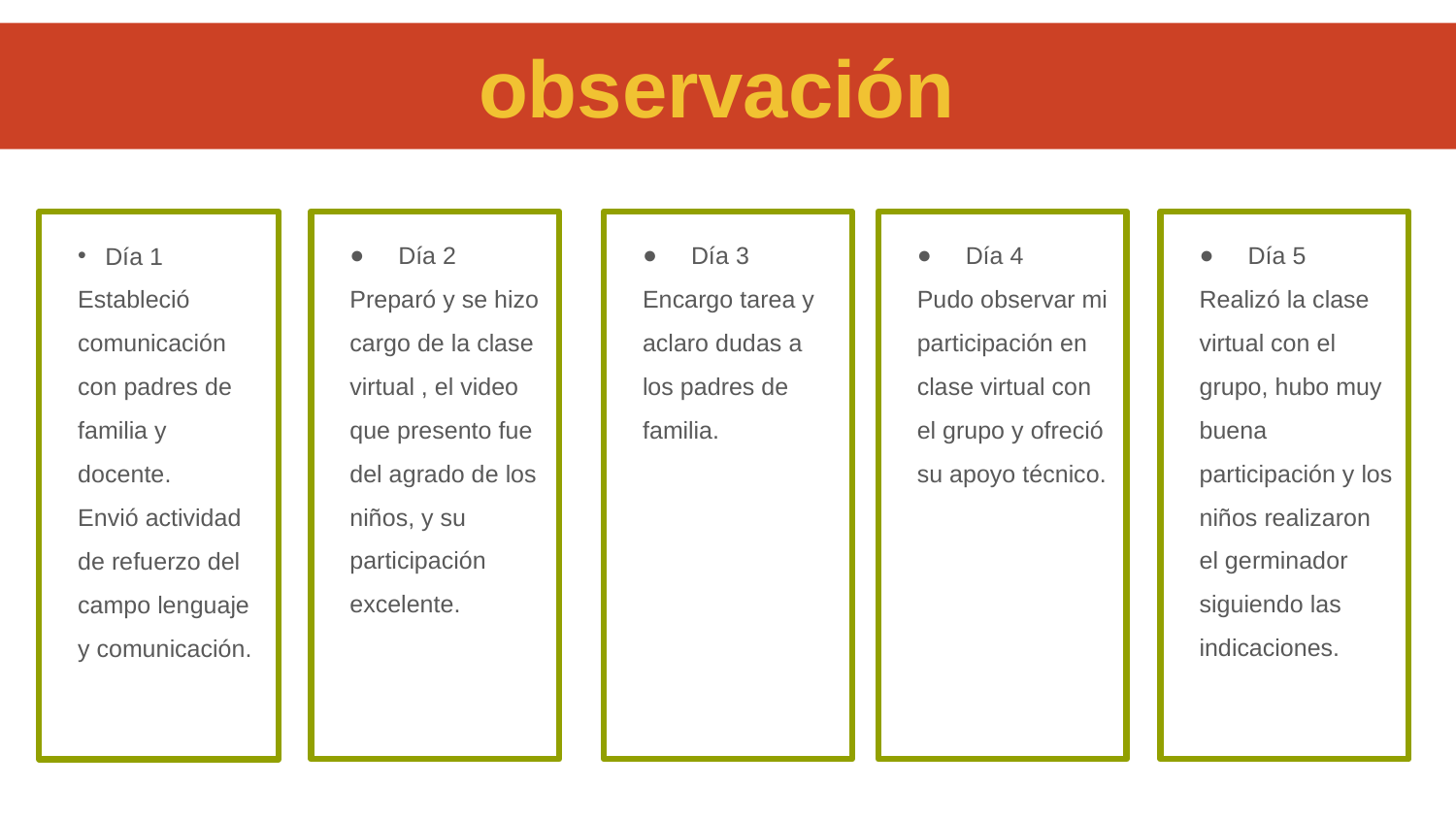

# observación
Día 4
Pudo observar mi participación en clase virtual con el grupo y ofreció su apoyo técnico.

Día 5
Realizó la clase virtual con el grupo, hubo muy buena participación y los niños realizaron el germinador siguiendo las indicaciones.

Día 3
Encargo tarea y aclaro dudas a los padres de familia.

Día 2
Preparó y se hizo cargo de la clase virtual , el video que presento fue del agrado de los niños, y su participación excelente.
Día 1
Estableció comunicación con padres de familia y docente.
Envió actividad de refuerzo del campo lenguaje y comunicación.